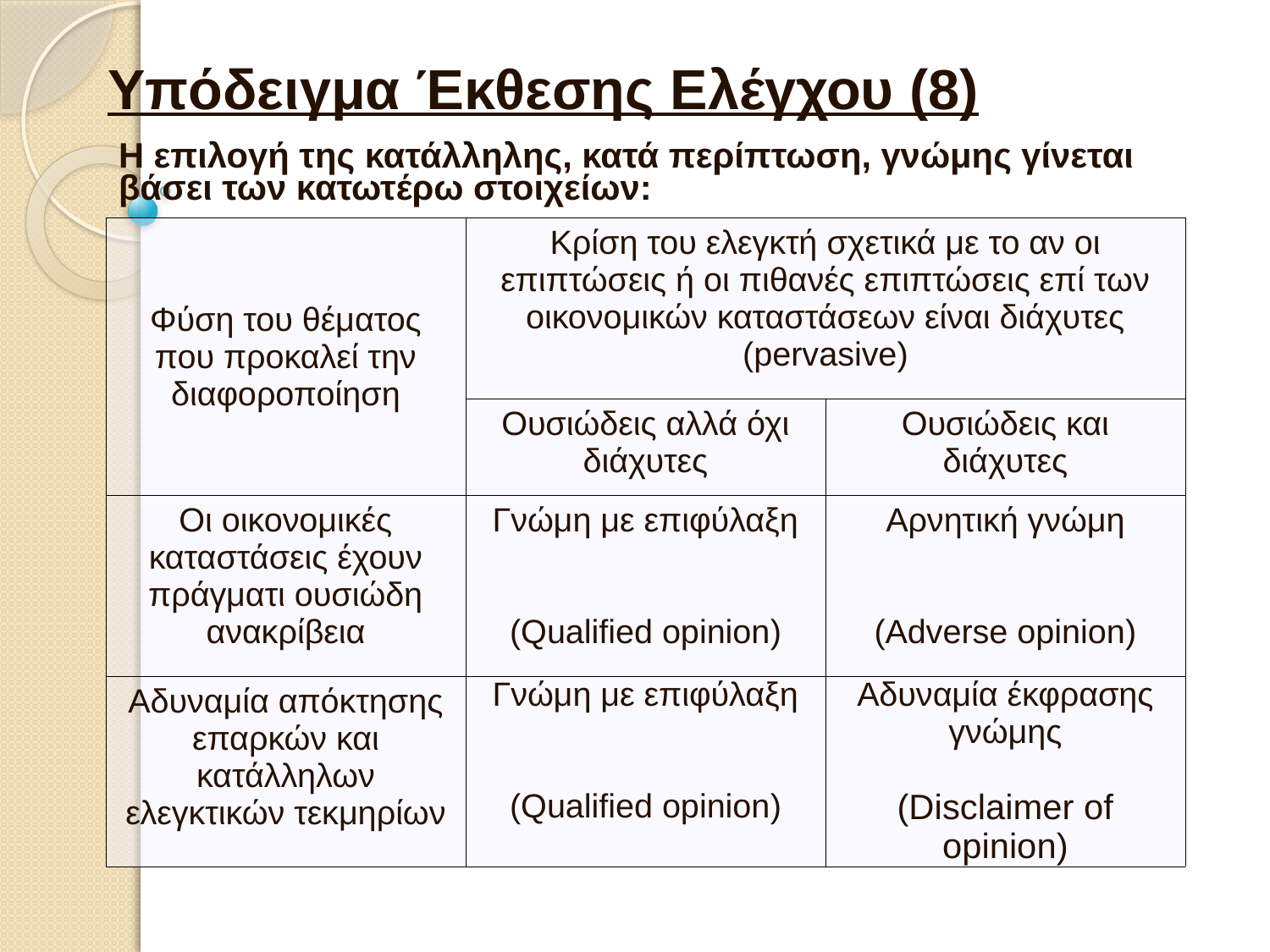

Υπόδειγμα Έκθεσης Ελέγχου (8)
| Η επιλογή της κατάλληλης, κατά περίπτωση, γνώμης γίνεται βάσει των κατωτέρω στοιχείων: |  |  |
| --- | --- | --- |
| Φύση του θέματος που προκαλεί την διαφοροποίηση | Κρίση του ελεγκτή σχετικά με το αν οι επιπτώσεις ή οι πιθανές επιπτώσεις επί των οικονομικών καταστάσεων είναι διάχυτες (pervasive) |  |
|  | Ουσιώδεις αλλά όχι διάχυτες | Ουσιώδεις και διάχυτες |
| Οι οικονομικές καταστάσεις έχουν πράγματι ουσιώδη ανακρίβεια | Γνώμη με επιφύλαξη   (Qualified opinion) | Αρνητική γνώμη   (Adverse opinion) |
| Αδυναμία απόκτησης επαρκών και κατάλληλων ελεγκτικών τεκμηρίων | Γνώμη με επιφύλαξη   (Qualified opinion) | Αδυναμία έκφρασης γνώμης   (Disclaimer of opinion) |